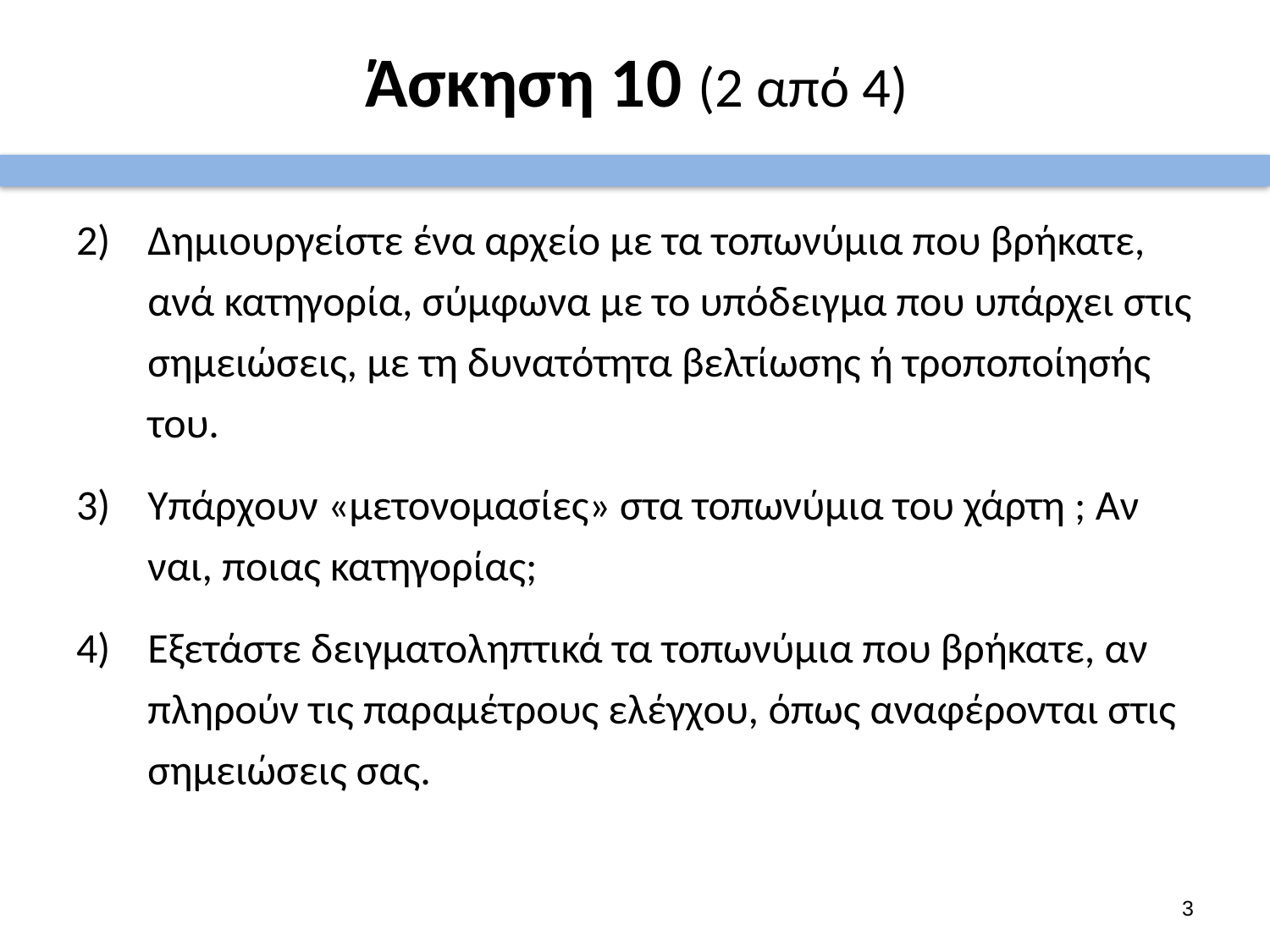

# Άσκηση 10 (2 από 4)
Δημιουργείστε ένα αρχείο με τα τοπωνύμια που βρήκατε, ανά κατηγορία, σύμφωνα με το υπόδειγμα που υπάρχει στις σημειώσεις, με τη δυνατότητα βελτίωσης ή τροποποίησής του.
Υπάρχουν «μετονομασίες» στα τοπωνύμια του χάρτη ; Αν ναι, ποιας κατηγορίας;
Εξετάστε δειγματοληπτικά τα τοπωνύμια που βρήκατε, αν πληρούν τις παραμέτρους ελέγχου, όπως αναφέρονται στις σημειώσεις σας.
3